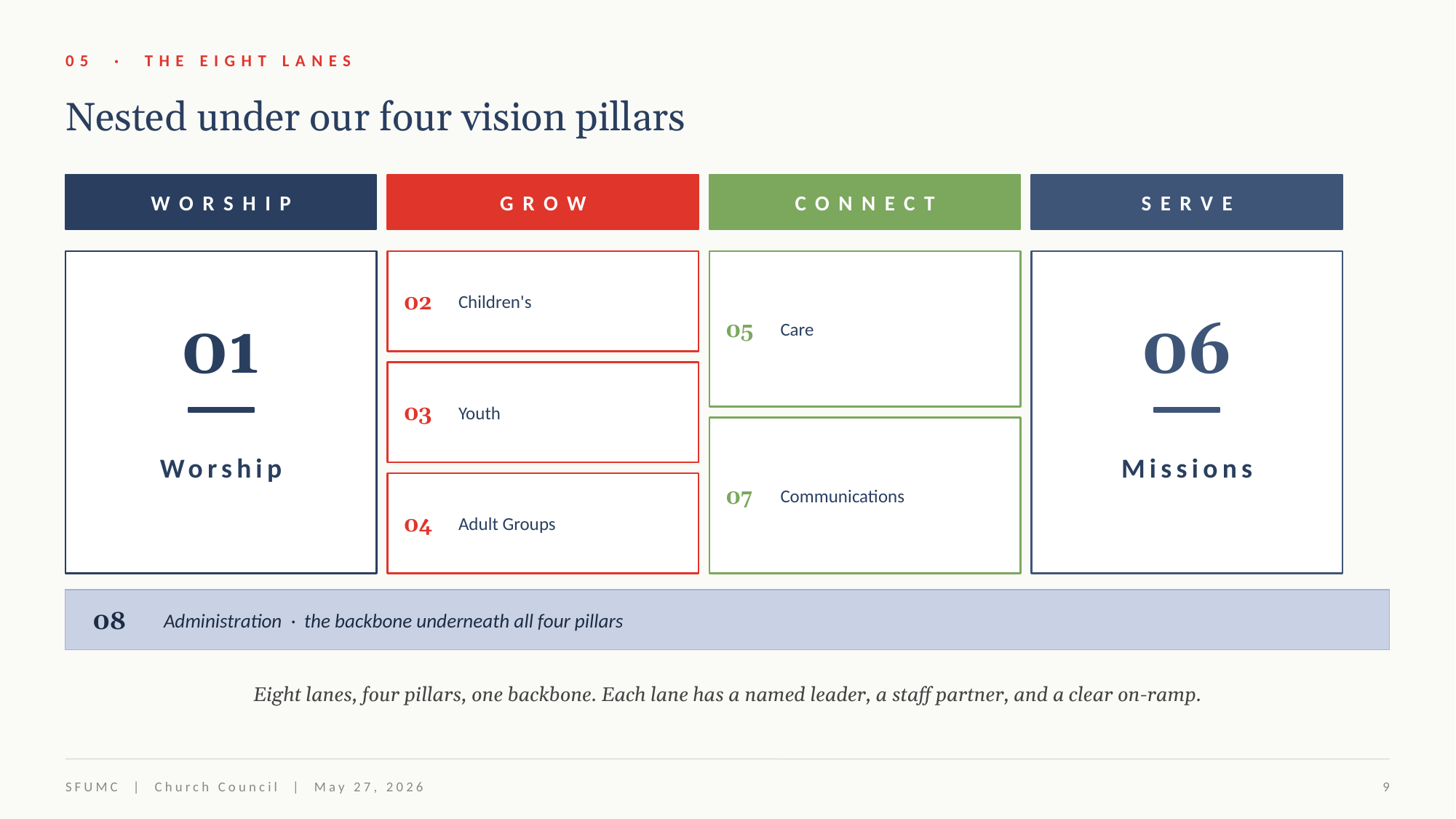

05  ·  THE EIGHT LANES
Nested under our four vision pillars

WORSHIP

GROW

CONNECT

SERVE

02
Children's

05
Care

01
06

03
Youth

07
Communications
Worship
Missions

04
Adult Groups

08
Administration  ·  the backbone underneath all four pillars
Eight lanes, four pillars, one backbone. Each lane has a named leader, a staff partner, and a clear on-ramp.

SFUMC  |  Church Council  |  May 27, 2026
9